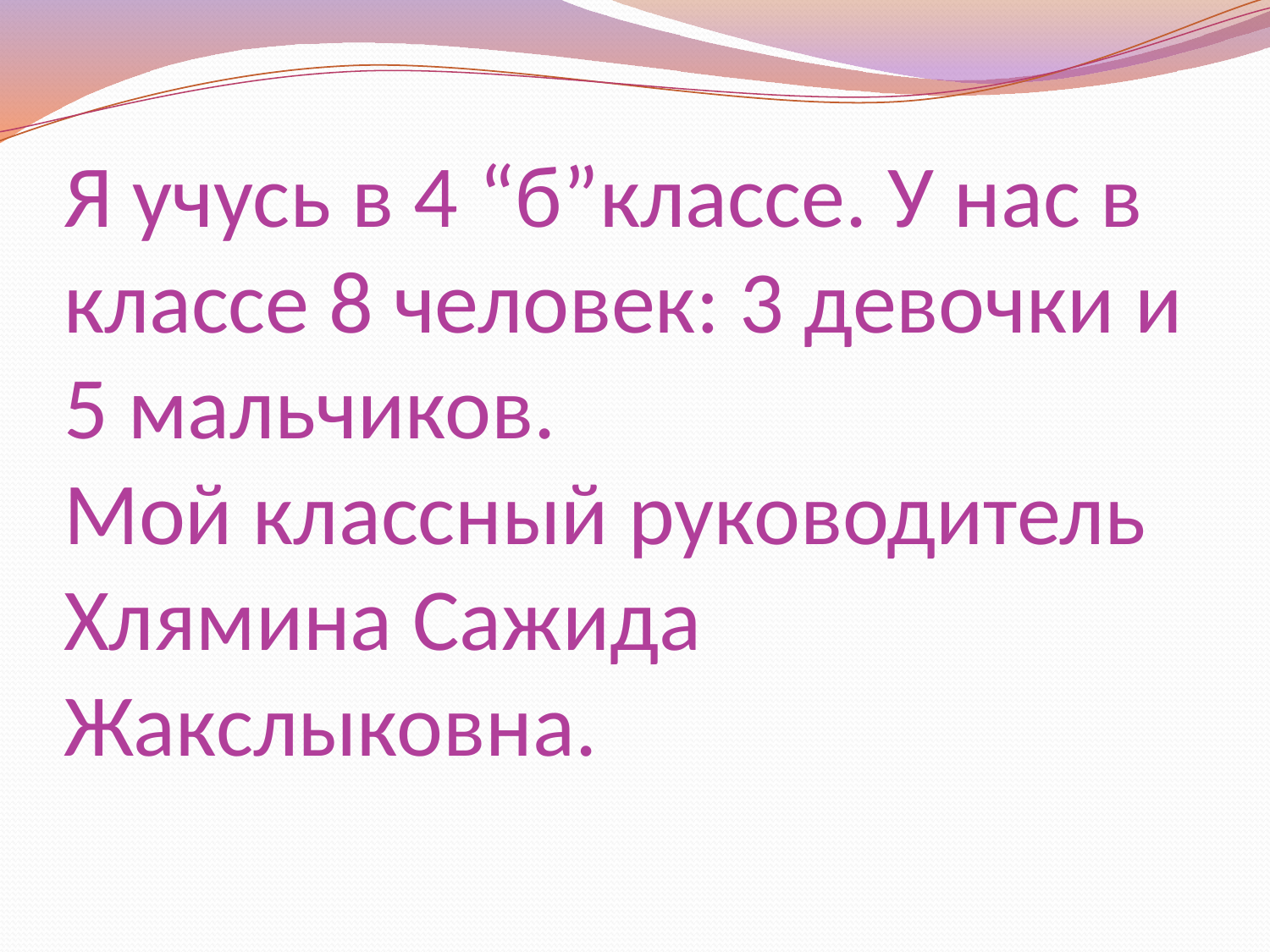

# Я учусь в 4 “б”классе. У нас в классе 8 человек: 3 девочки и 5 мальчиков. Мой классный руководитель Хлямина Сажида Жакслыковна.